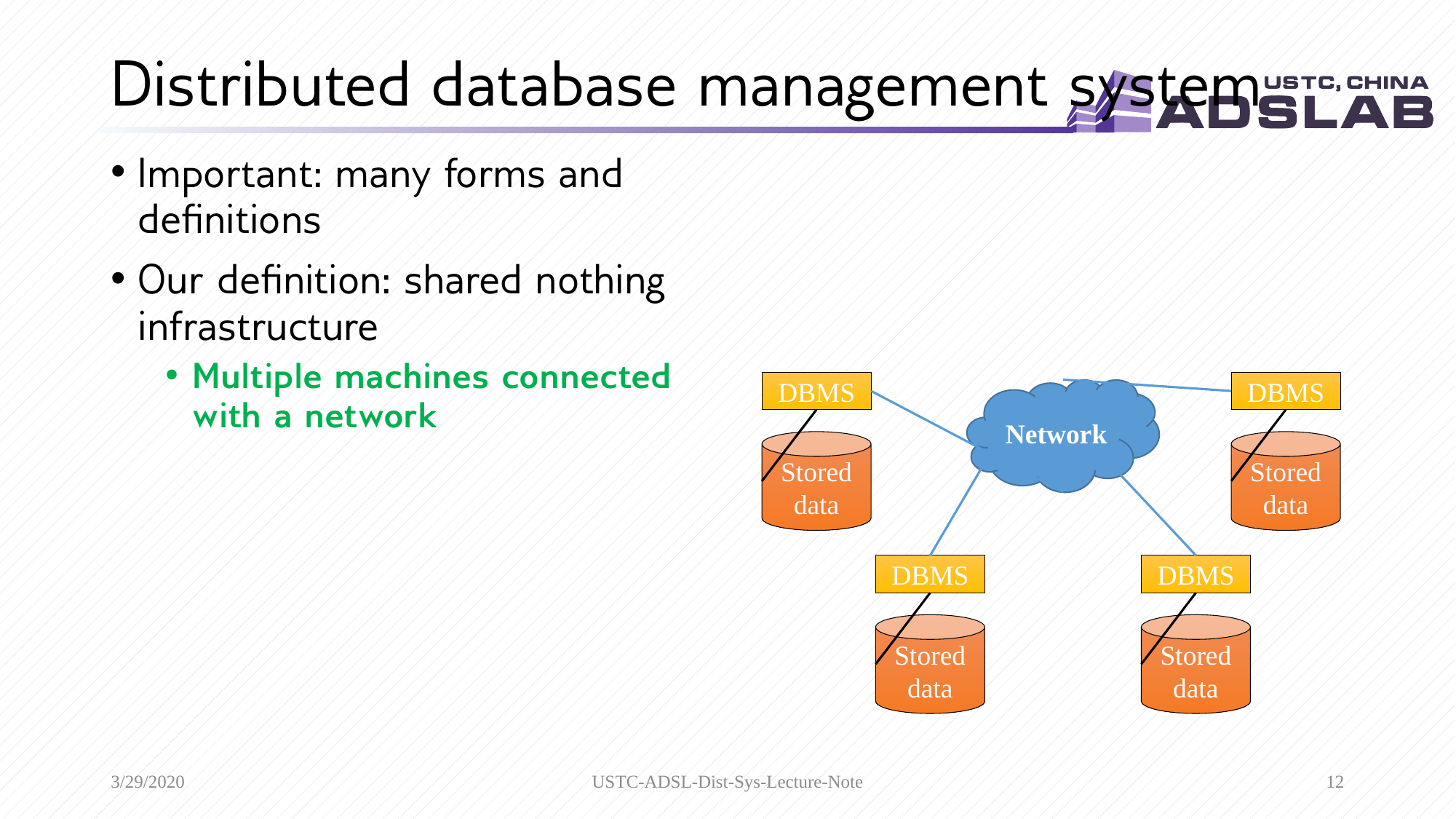

# Distributed database management system
Important: many forms and definitions
Our definition: shared nothing infrastructure
Multiple machines connected with a network
DBMS
Stored
data
DBMS
Stored
data
Network
DBMS
Stored
data
DBMS
Stored
data
3/29/2020
USTC-ADSL-Dist-Sys-Lecture-Note